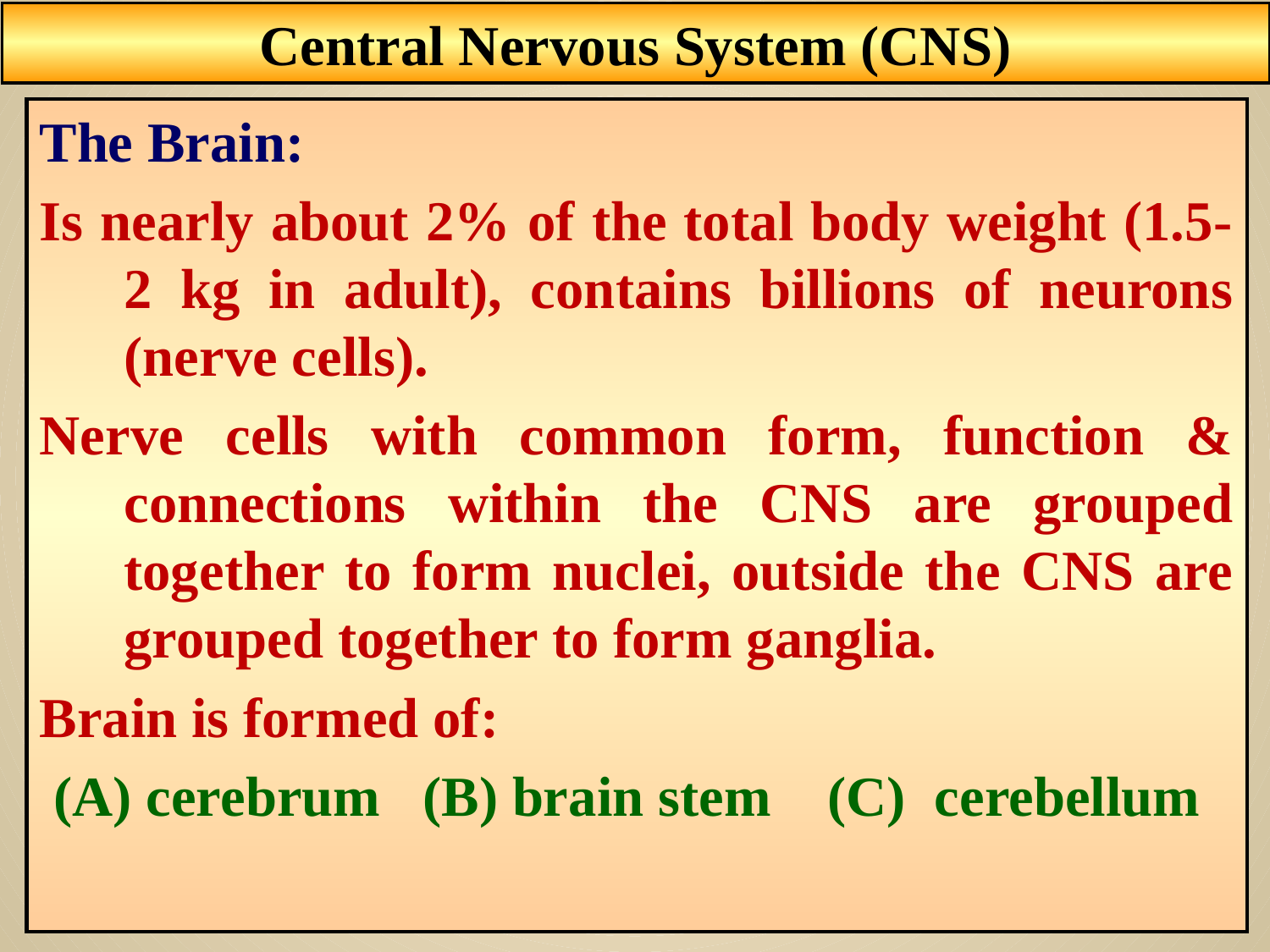

Central Nervous System (CNS)
The Brain:
Is nearly about 2% of the total body weight (1.5-2 kg in adult), contains billions of neurons (nerve cells).
Nerve cells with common form, function & connections within the CNS are grouped together to form nuclei, outside the CNS are grouped together to form ganglia.
Brain is formed of:
 (A) cerebrum   (B) brain stem    (C)  cerebellum